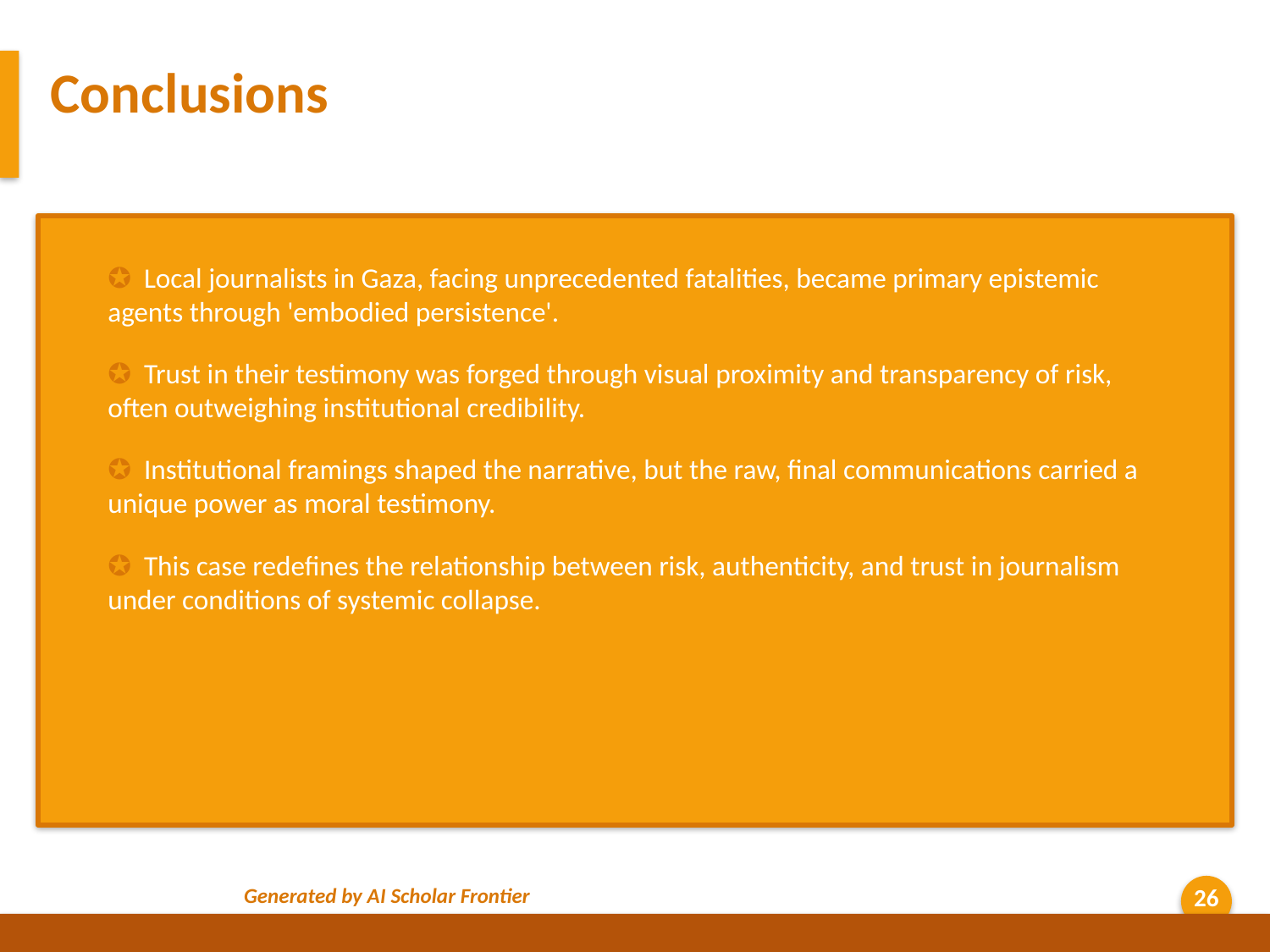

Conclusions

✪  Local journalists in Gaza, facing unprecedented fatalities, became primary epistemic agents through 'embodied persistence'.
✪  Trust in their testimony was forged through visual proximity and transparency of risk, often outweighing institutional credibility.
✪  Institutional framings shaped the narrative, but the raw, final communications carried a unique power as moral testimony.
✪  This case redefines the relationship between risk, authenticity, and trust in journalism under conditions of systemic collapse.
Generated by AI Scholar Frontier

26